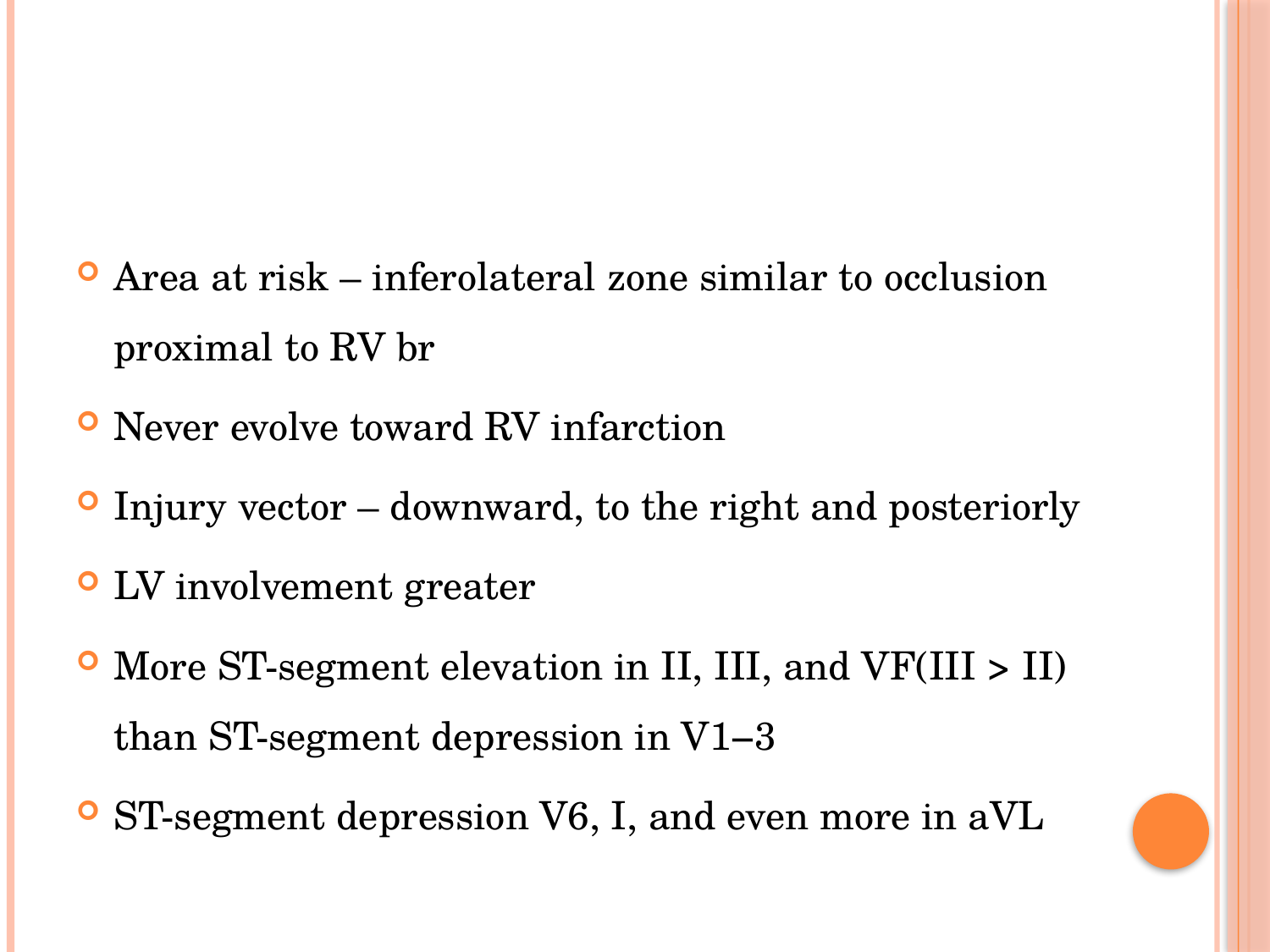

#
Area at risk – inferolateral zone similar to occlusion proximal to RV br
Never evolve toward RV infarction
Injury vector – downward, to the right and posteriorly
LV involvement greater
More ST-segment elevation in II, III, and VF(III > II) than ST-segment depression in V1−3
ST-segment depression V6, I, and even more in aVL